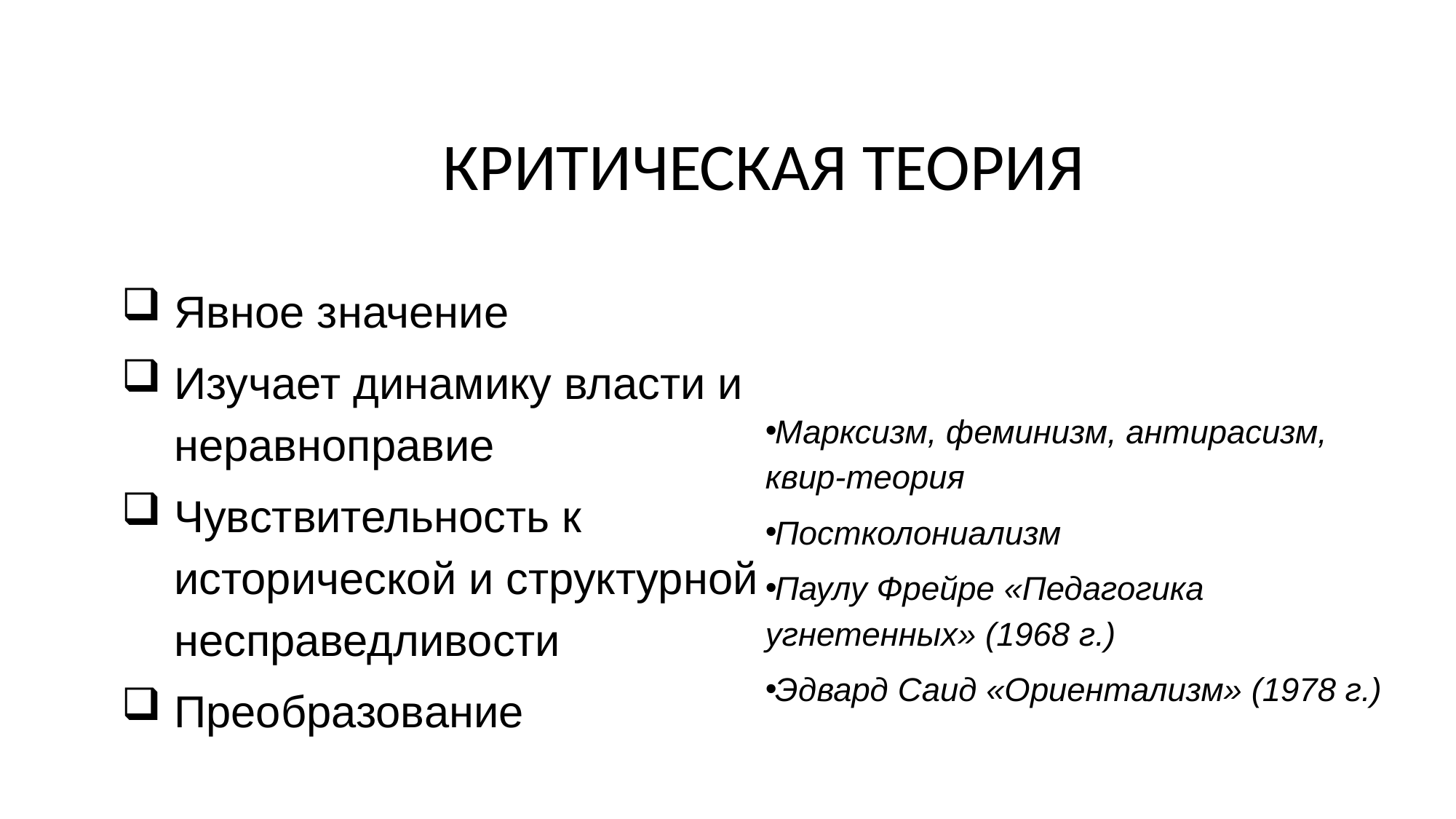

# КРИТИЧЕСКАЯ ТЕОРИЯ
Явное значение
Изучает динамику власти и неравноправие
Чувствительность к исторической и структурной несправедливости
Преобразование

Марксизм, феминизм, антирасизм, квир-теория
Постколониализм
Паулу Фрейре «Педагогика угнетенных» (1968 г.)
Эдвард Саид «Ориентализм» (1978 г.)